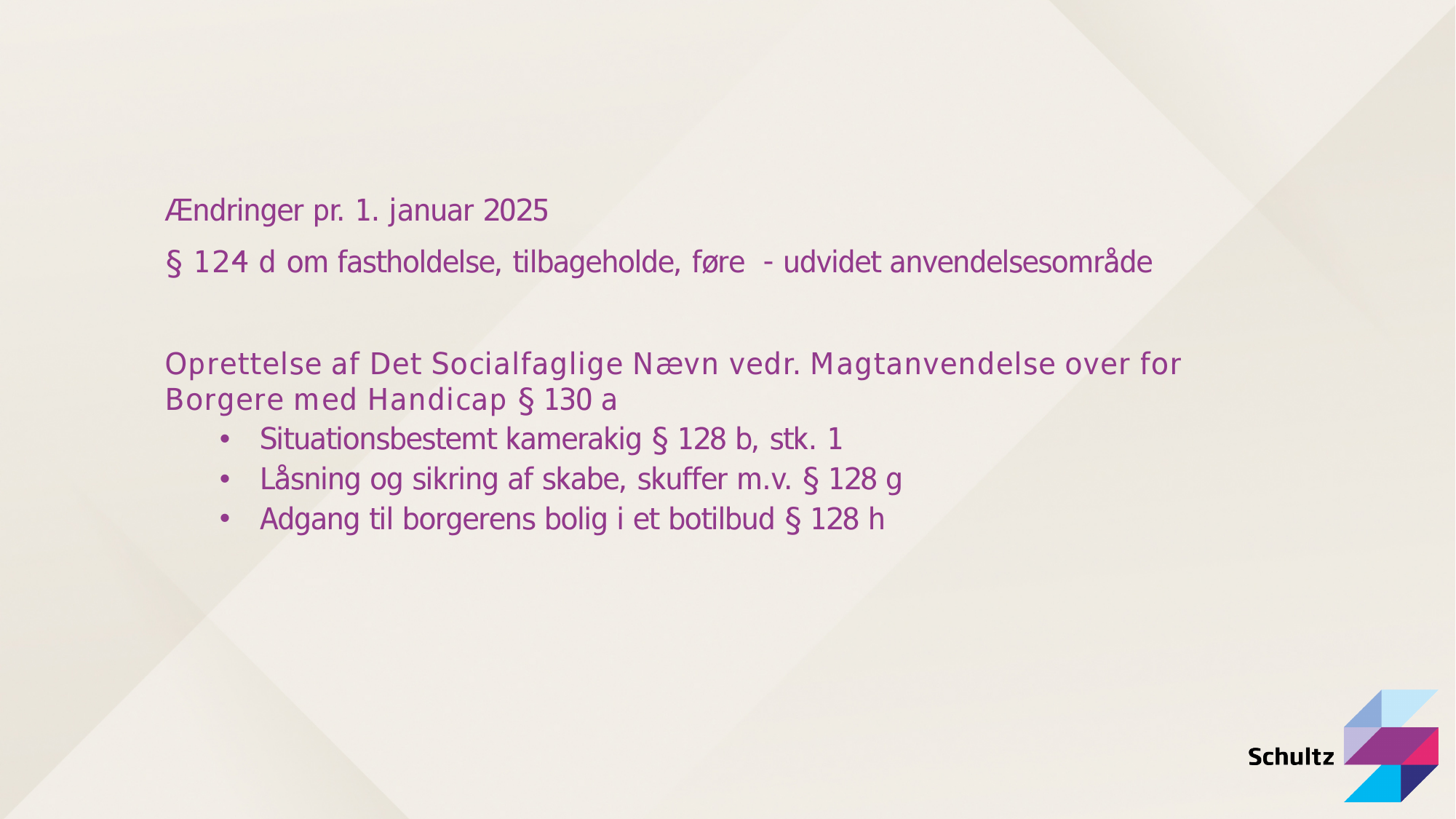

Ændringer pr. 1. januar 2025
§ 124 d om fastholdelse, tilbageholde, føre  - udvidet anvendelsesområde

Oprettelse af Det Socialfaglige Nævn vedr. Magtanvendelse over for Borgere med Handicap § 130 a
Situationsbestemt kamerakig § 128 b, stk. 1
Låsning og sikring af skabe, skuffer m.v. § 128 g
Adgang til borgerens bolig i et botilbud § 128 h